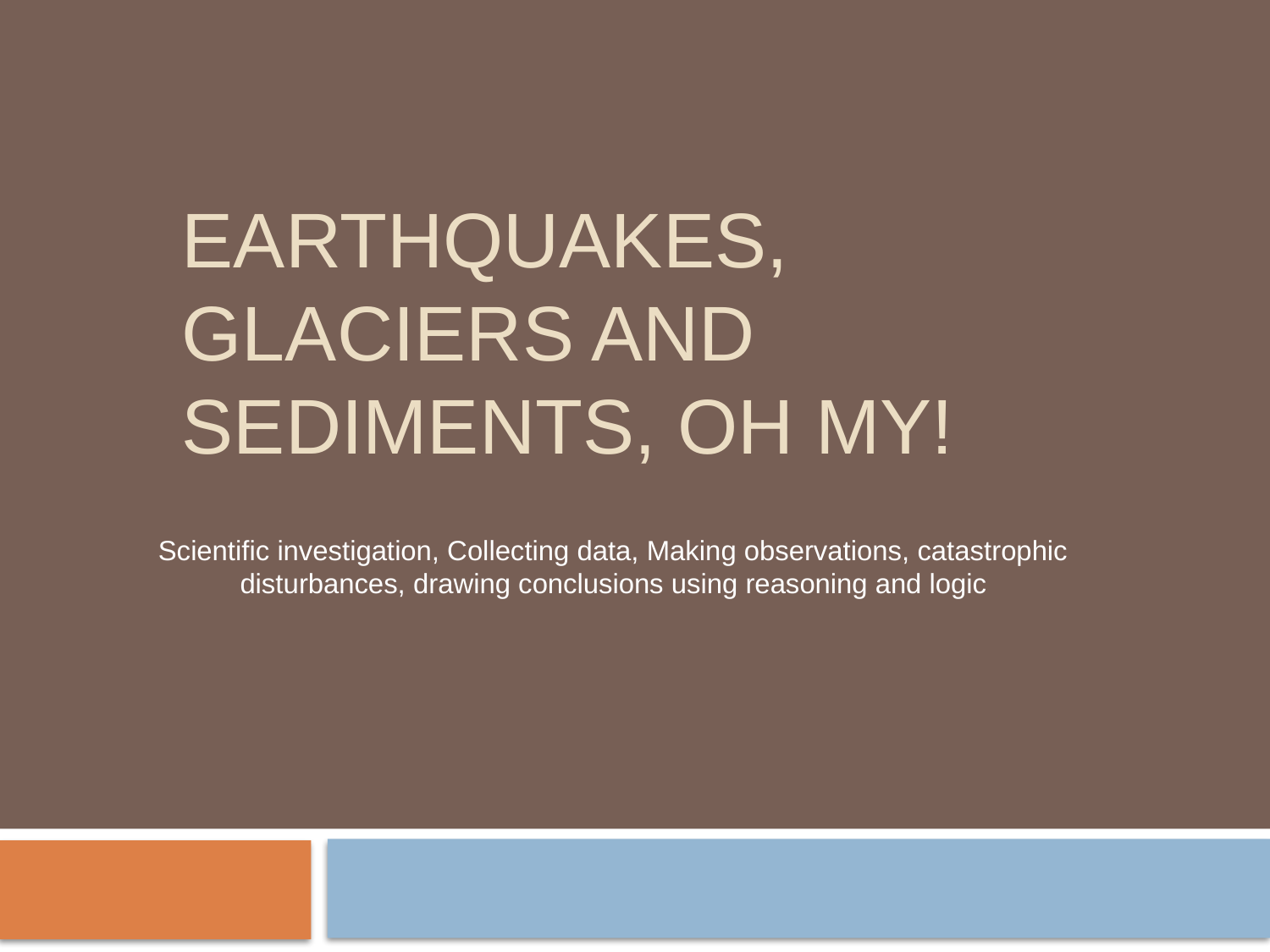

# Earthquakes, Glaciers and sediments, oh my!
Scientific investigation, Collecting data, Making observations, catastrophic disturbances, drawing conclusions using reasoning and logic